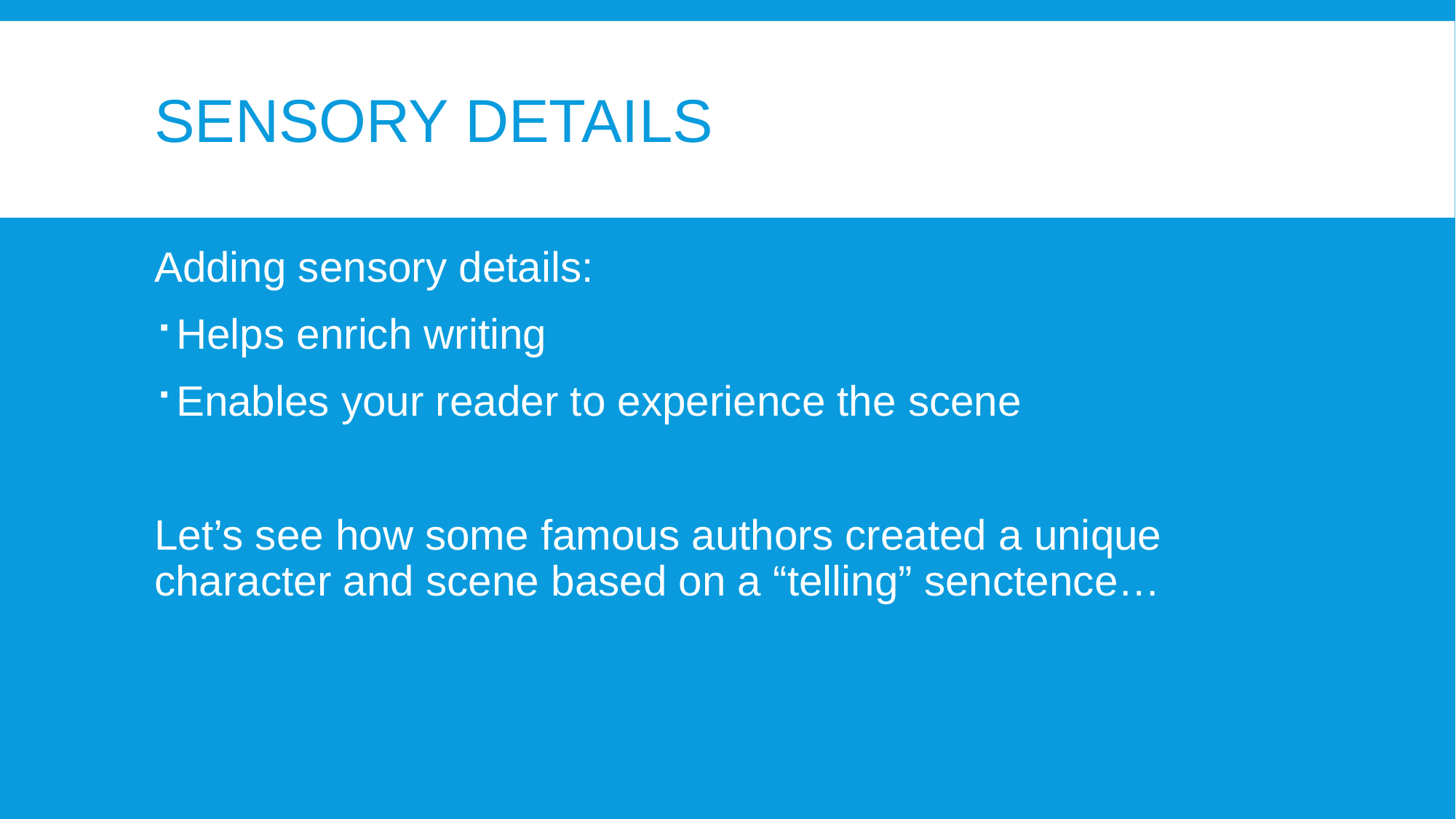

# Sensory details
Adding sensory details:
Helps enrich writing
Enables your reader to experience the scene

Let’s see how some famous authors created a unique character and scene based on a “telling” senctence…